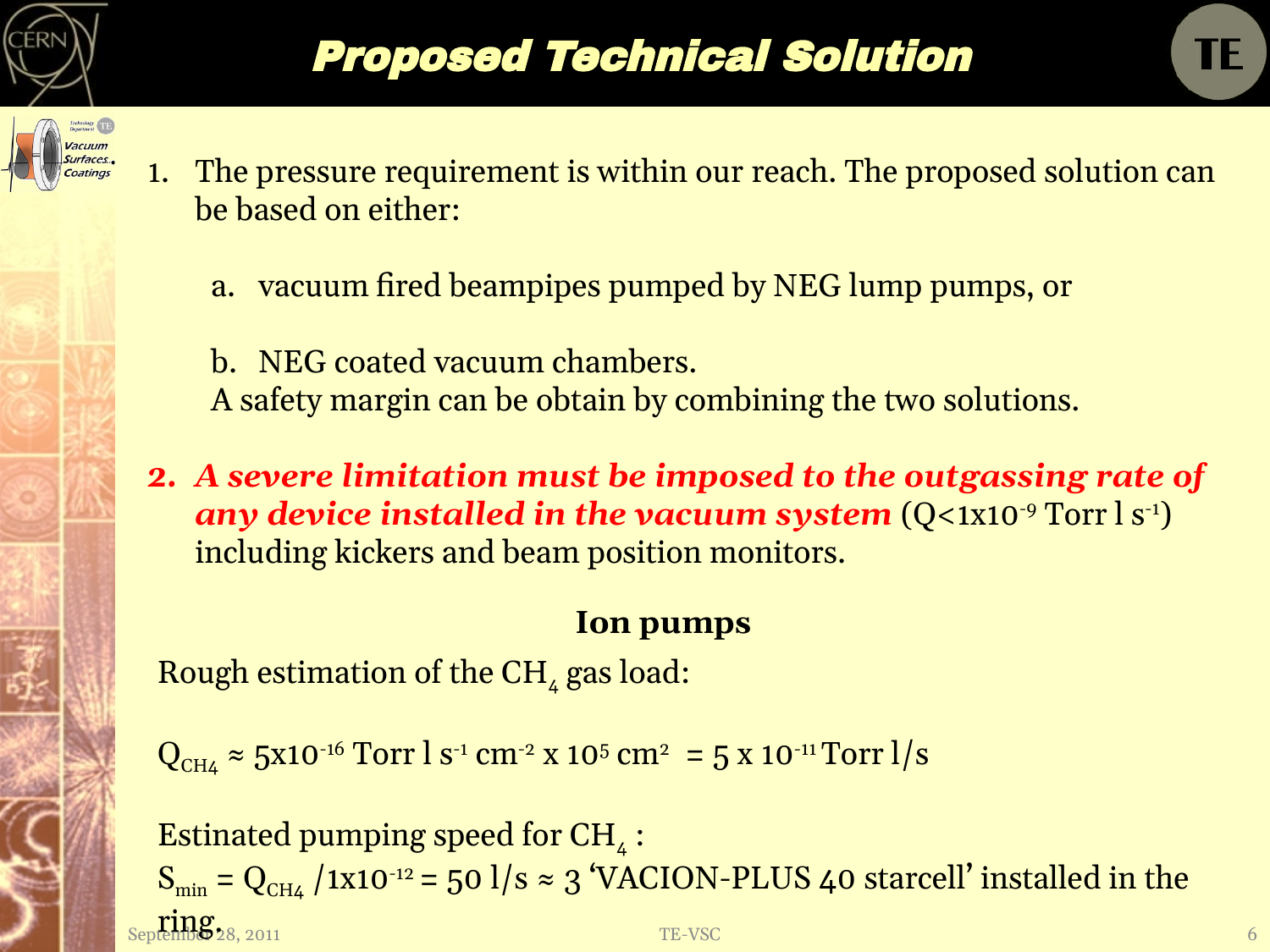

# Proposed Technical Solution

The pressure requirement is within our reach. The proposed solution can be based on either:

vacuum fired beampipes pumped by NEG lump pumps, or

NEG coated vacuum chambers.
A safety margin can be obtain by combining the two solutions.

A severe limitation must be imposed to the outgassing rate of any device installed in the vacuum system (Q<1x10-9 Torr l s-1) including kickers and beam position monitors.
Ion pumps
Rough estimation of the CH4 gas load:

QCH4 ≈ 5x10-16 Torr l s-1 cm-2 x 105 cm2  = 5 x 10-11 Torr l/s

Estinated pumping speed for CH4 :
Smin = QCH4 /1x10-12 = 50 l/s ≈ 3 ‘VACION-PLUS 40 starcell’ installed in the ring.
September 28, 2011
TE-VSC
6